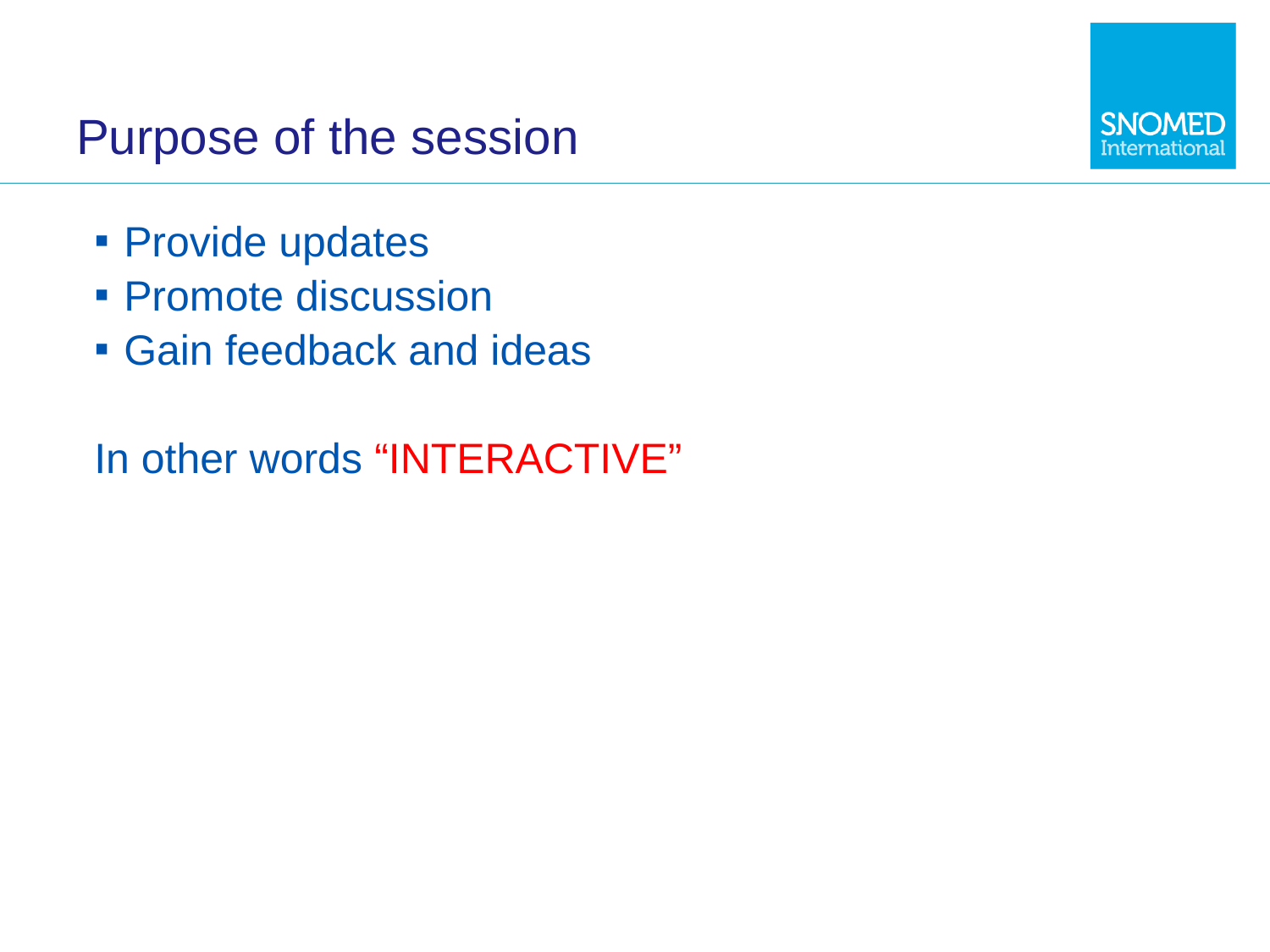

# Purpose of the session
Provide updates
Promote discussion
Gain feedback and ideas

In other words “INTERACTIVE”